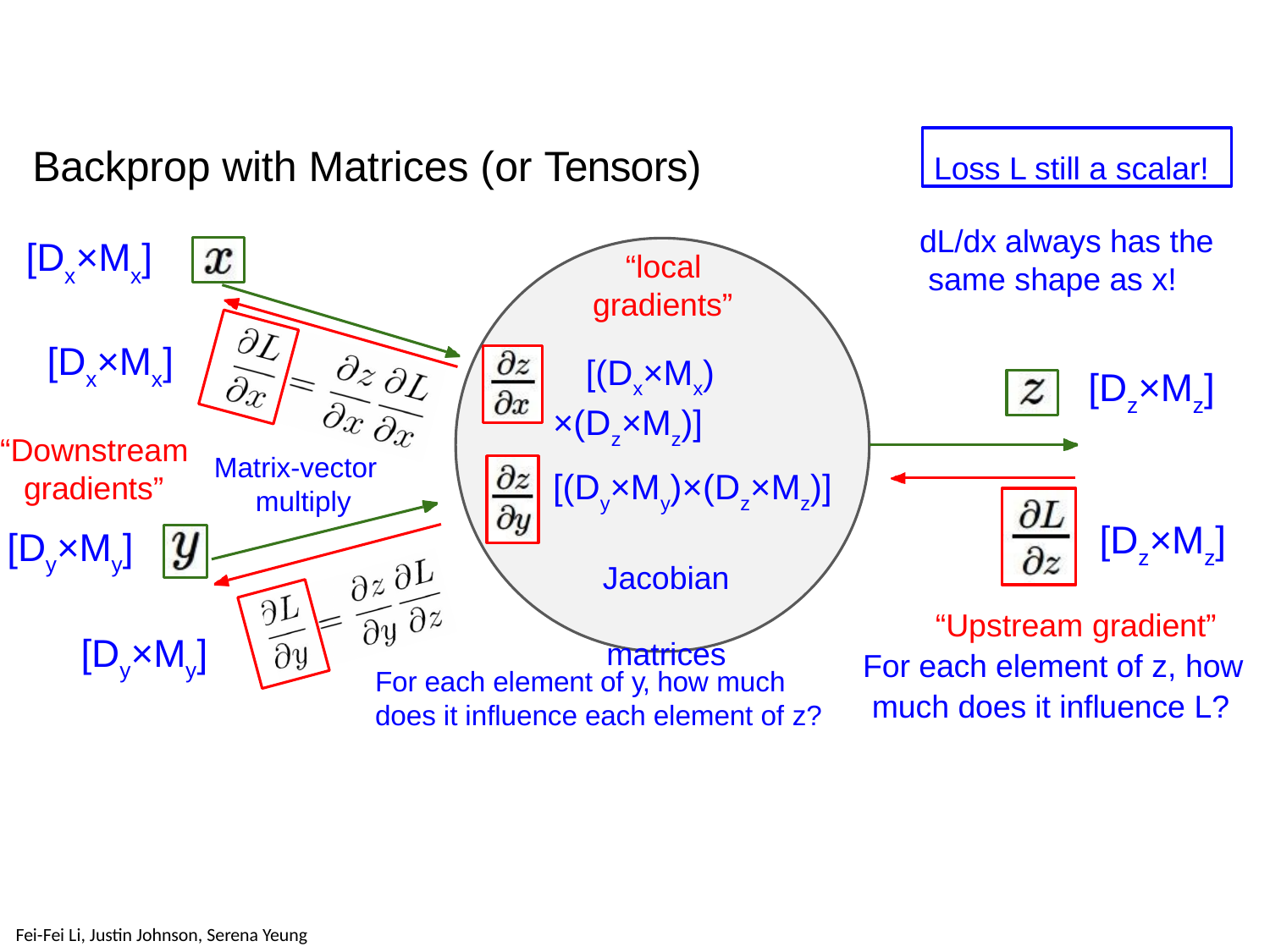

Loss L still a scalar!
# Backprop with Matrices (or Tensors)
dL/dx always has the  same shape as x!
[Dx×Mx]
[Dx×Mx]

“local  gradients”
[(Dx×Mx)×(Dz×Mz)]

[Dz×Mz]
“Downstream
Matrix-vector  multiply
[(Dy×My)×(Dz×Mz)]
gradients”
[Dz×Mz]
[Dy×My]
Jacobian  matrices
“Upstream gradient”  For each element of z, how  much does it influence L?
[Dy×My]
For each element of y, how much  does it influence each element of z?
Lecture 4 - 184
Fei-Fei Li, Justin Johnson, Serena Yeung
April 11, 2019
Fei-Fei Li & Justin Johnson & Serena Yeung